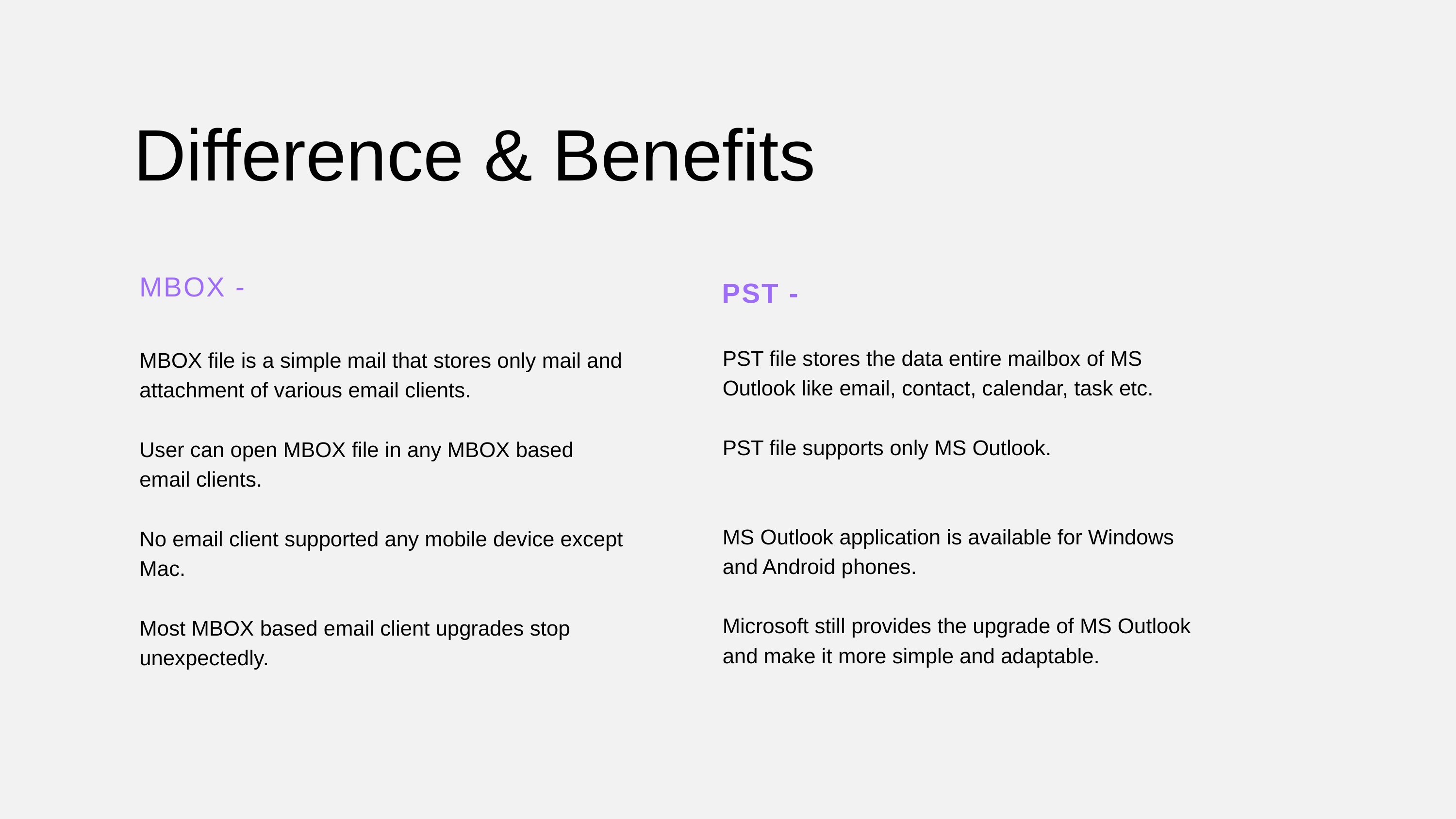

Difference & Benefits
MBOX -
MBOX file is a simple mail that stores only mail and attachment of various email clients.

User can open MBOX file in any MBOX based email clients.

No email client supported any mobile device except Mac.

Most MBOX based email client upgrades stop unexpectedly.
PST -
PST file stores the data entire mailbox of MS Outlook like email, contact, calendar, task etc.

PST file supports only MS Outlook.

MS Outlook application is available for Windows and Android phones.

Microsoft still provides the upgrade of MS Outlook and make it more simple and adaptable.